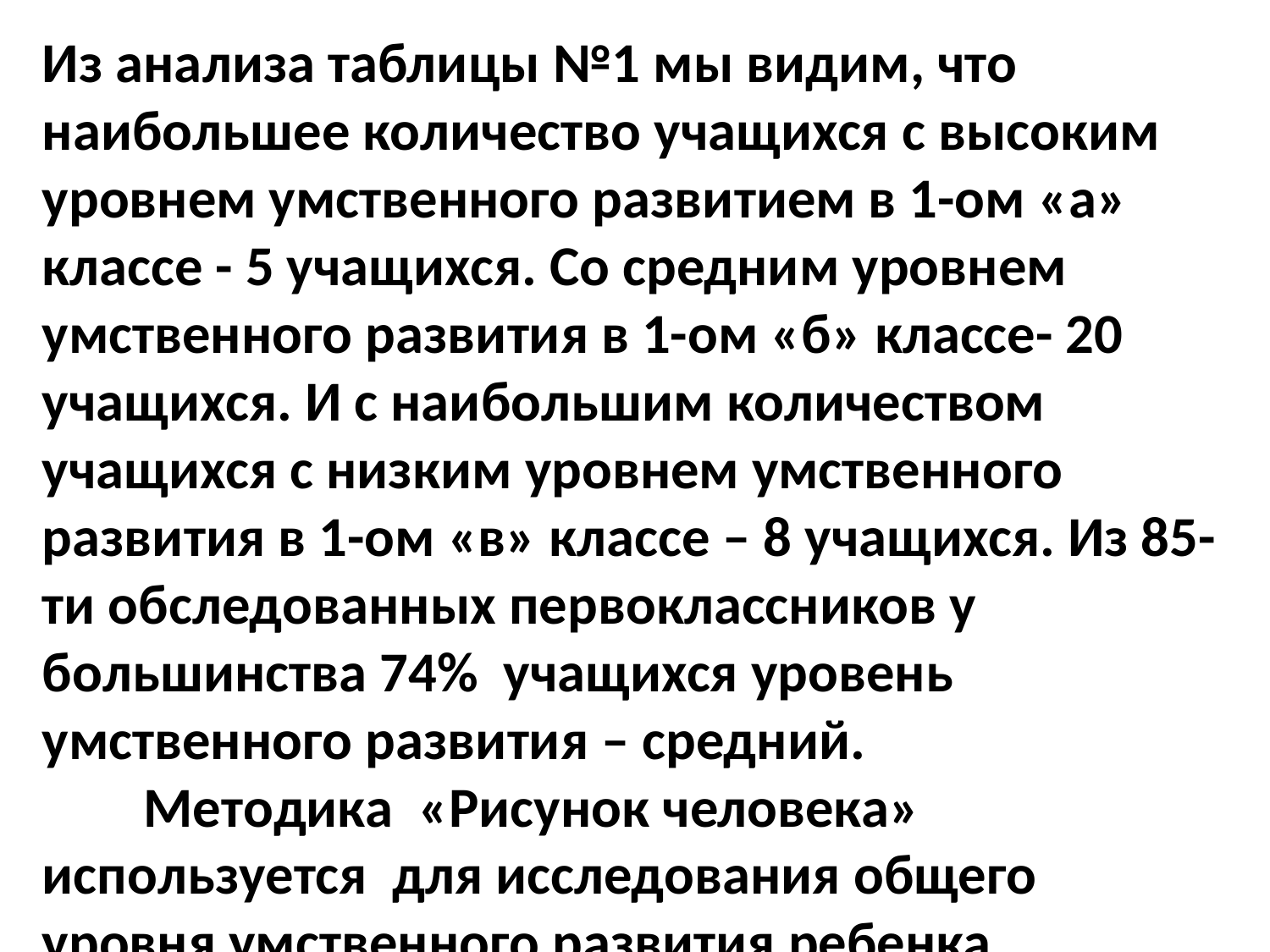

Из анализа таблицы №1 мы видим, что наибольшее количество учащихся с высоким уровнем умственного развитием в 1-ом «а» классе - 5 учащихся. Со средним уровнем умственного развития в 1-ом «б» классе- 20 учащихся. И с наибольшим количеством учащихся с низким уровнем умственного развития в 1-ом «в» классе – 8 учащихся. Из 85-ти обследованных первоклассников у большинства 74%  учащихся уровень умственного развития – средний.
        Методика  «Рисунок человека»  используется  для исследования общего
уровня умственного развития ребенка.